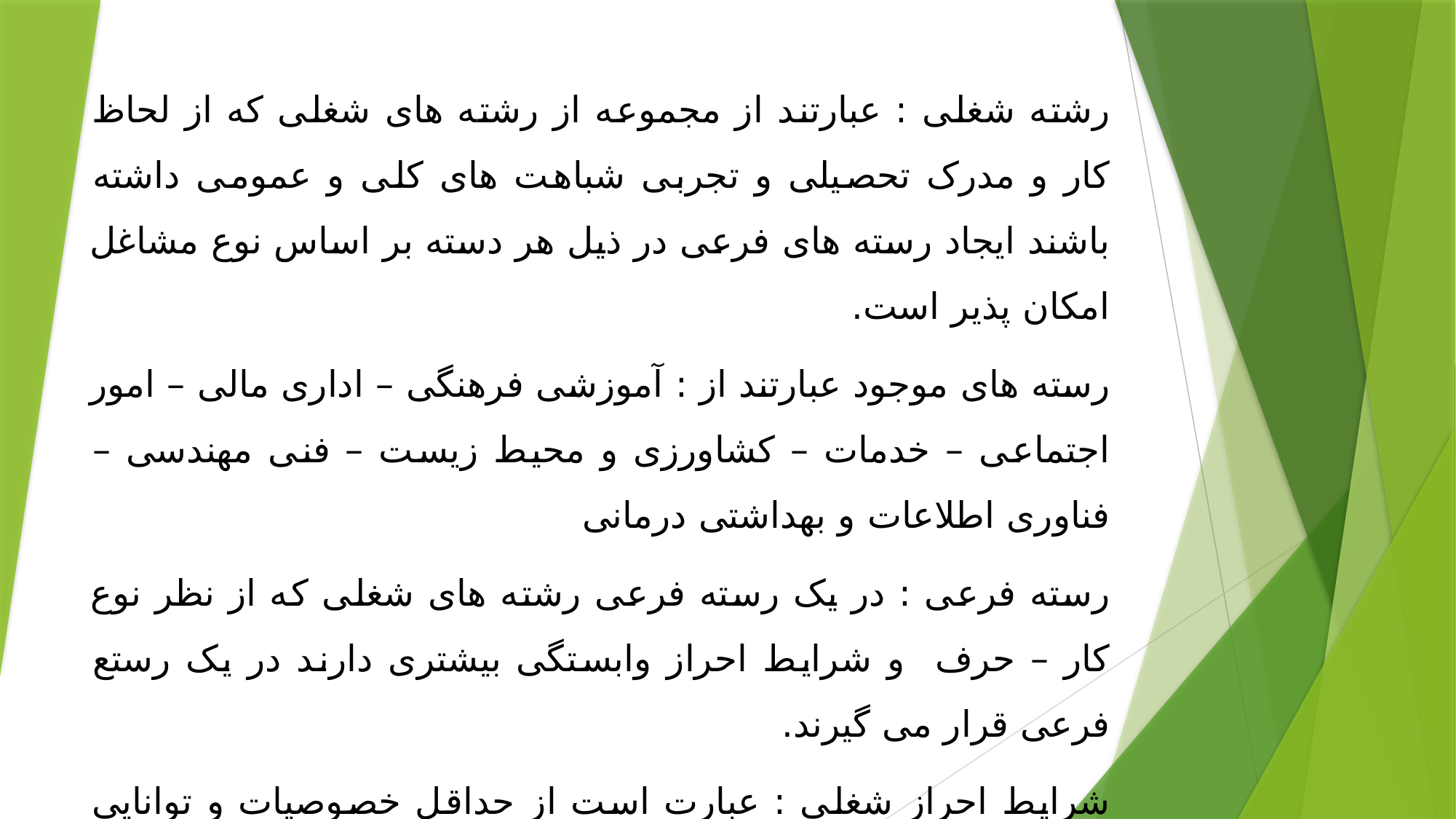

رشته شغلی : عبارتند از مجموعه از رشته های شغلی که از لحاظ کار و مدرک تحصیلی و تجربی شباهت های کلی و عمومی داشته باشند ایجاد رسته های فرعی در ذیل هر دسته بر اساس نوع مشاغل امکان پذیر است.
رسته های موجود عبارتند از : آموزشی فرهنگی – اداری مالی – امور اجتماعی – خدمات – کشاورزی و محیط زیست – فنی مهندسی – فناوری اطلاعات و بهداشتی درمانی
رسته فرعی : در یک رسته فرعی رشته های شغلی که از نظر نوع کار – حرف  و شرایط احراز وابستگی بیشتری دارند در یک رستع فرعی قرار می گیرند.
شرایط احراز شغلی : عبارت است از حداقل خصوصیات و توانایی های لازم اعم از تحصیلات – مهارت ها – تجربه و دوره های آموزشی مورد نیاز که برای انجام وظایف و قبول مسئولیت های یک شغل لازم است.